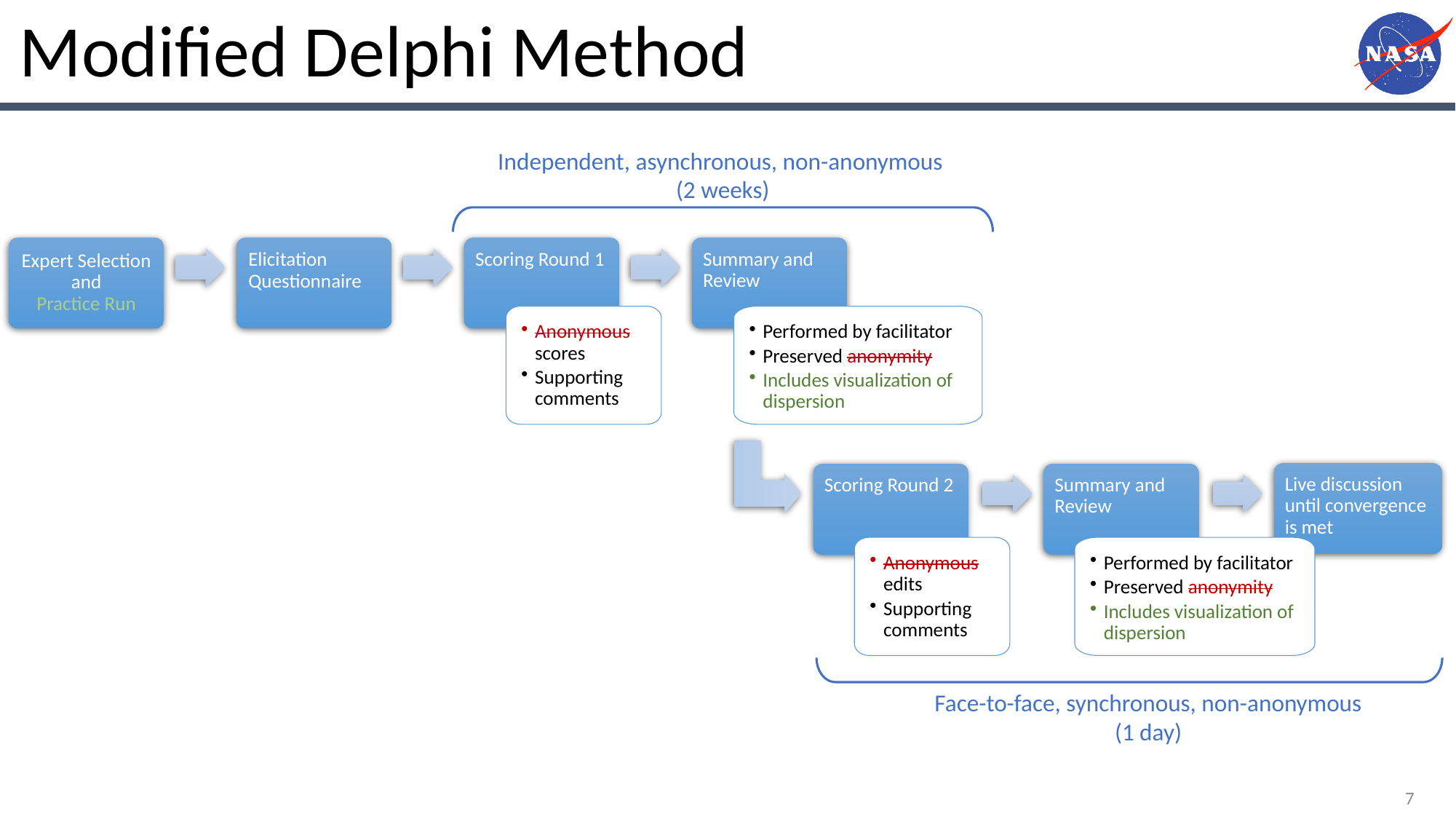

# Modified Delphi Method

Independent, asynchronous, non-anonymous
(2 weeks)

Expert Selection
and
Practice Run
Elicitation Questionnaire
Scoring Round 1
Summary and Review

Anonymous scores
Supporting comments
Performed by facilitator
Preserved anonymity
Includes visualization of dispersion

Live discussion until convergence is met
Scoring Round 2
Summary and Review

Anonymous edits
Supporting comments
Performed by facilitator
Preserved anonymity
Includes visualization of dispersion
Face-to-face, synchronous, non-anonymous
(1 day)
7